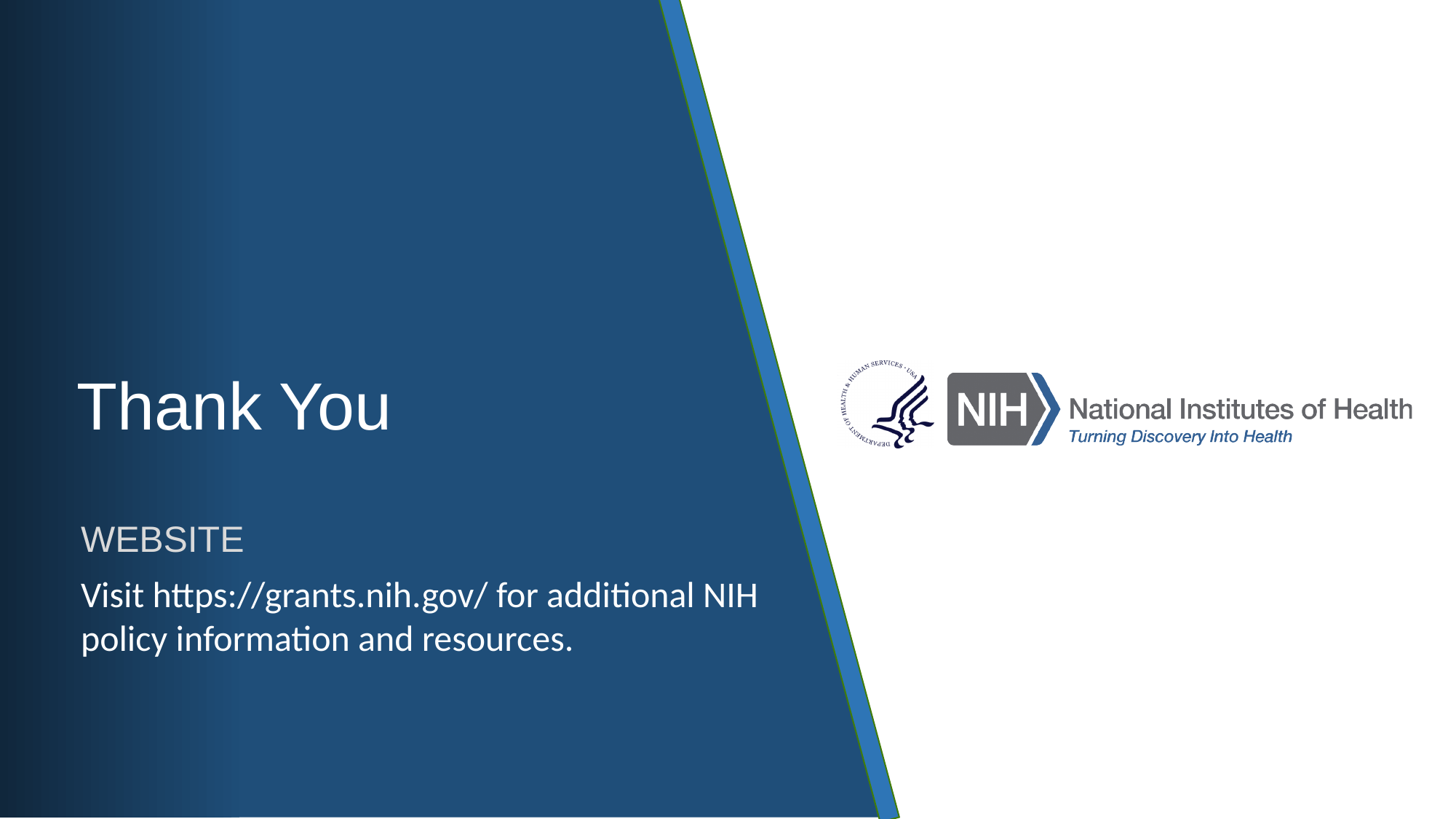

Thank You
WEBSITE
Visit https://grants.nih.gov/ for additional NIH policy information and resources.